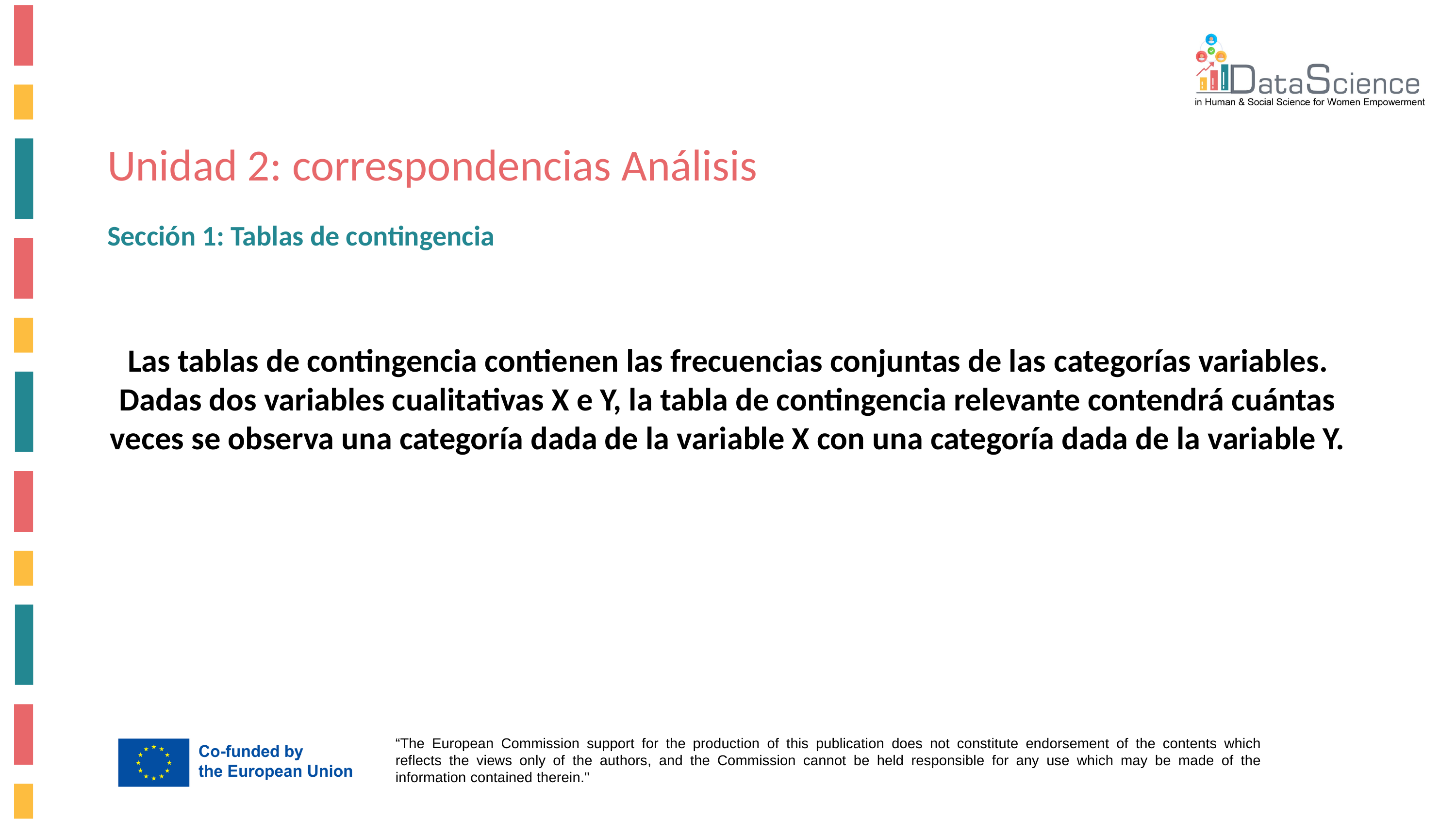

# Unidad 2: correspondencias Análisis
Sección 1: Tablas de contingencia
Las tablas de contingencia contienen las frecuencias conjuntas de las categorías variables. Dadas dos variables cualitativas X e Y, la tabla de contingencia relevante contendrá cuántas veces se observa una categoría dada de la variable X con una categoría dada de la variable Y.